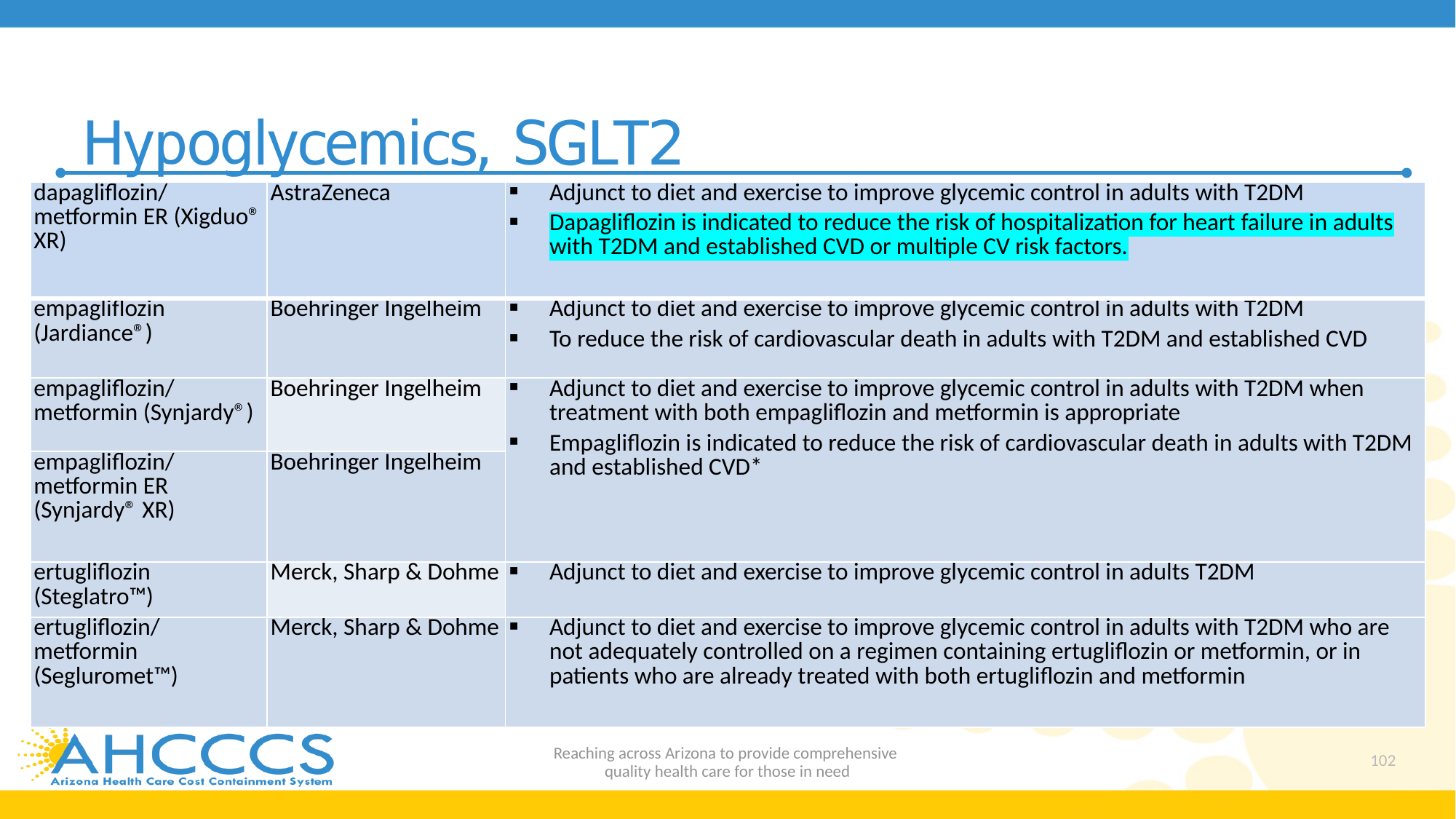

# Hypoglycemics, SGLT2
| dapagliflozin/ metformin ER (Xigduo® XR) | AstraZeneca | Adjunct to diet and exercise to improve glycemic control in adults with T2DM Dapagliflozin is indicated to reduce the risk of hospitalization for heart failure in adults with T2DM and established CVD or multiple CV risk factors. |
| --- | --- | --- |
| empagliflozin (Jardiance®) | Boehringer Ingelheim | Adjunct to diet and exercise to improve glycemic control in adults with T2DM To reduce the risk of cardiovascular death in adults with T2DM and established CVD |
| empagliflozin/ metformin (Synjardy®) | Boehringer Ingelheim | Adjunct to diet and exercise to improve glycemic control in adults with T2DM when treatment with both empagliflozin and metformin is appropriate Empagliflozin is indicated to reduce the risk of cardiovascular death in adults with T2DM and established CVD\* |
| empagliflozin/ metformin ER (Synjardy® XR) | Boehringer Ingelheim |  |
| ertugliflozin (Steglatro™) | Merck, Sharp & Dohme | Adjunct to diet and exercise to improve glycemic control in adults T2DM |
| ertugliflozin/ metformin (Segluromet™) | Merck, Sharp & Dohme | Adjunct to diet and exercise to improve glycemic control in adults with T2DM who are not adequately controlled on a regimen containing ertugliflozin or metformin, or in patients who are already treated with both ertugliflozin and metformin |

Reaching across Arizona to provide comprehensive
quality health care for those in need
102